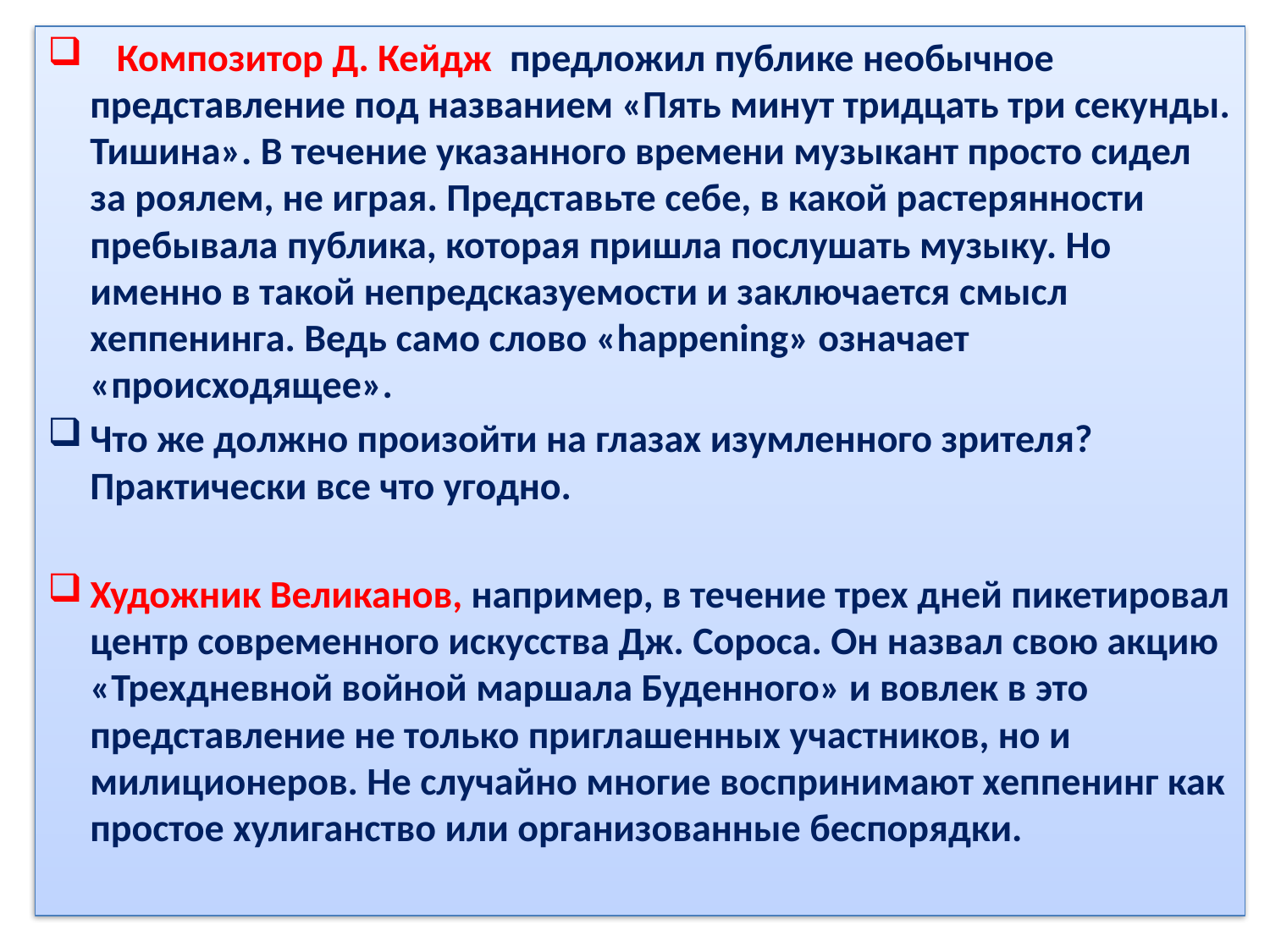

Композитор Д. Кейдж  предложил публике необычное представление под названием «Пять минут тридцать три секунды. Тишина». В течение указанного времени музыкант просто сидел за роялем, не играя. Представьте себе, в какой растерянности пребывала публика, которая пришла послушать музыку. Но именно в такой непредсказуемости и заключается смысл хеппенинга. Ведь само слово «happening» означает «происходящее».
Что же должно произойти на глазах изумленного зрителя? Практически все что угодно.

Художник Великанов, например, в течение трех дней пикетировал центр современного искусства Дж. Сороса. Он назвал свою акцию «Трехдневной войной маршала Буденного» и вовлек в это представление не только приглашенных участников, но и милиционеров. Не случайно многие воспринимают хеппенинг как простое хулиганство или организованные беспорядки.